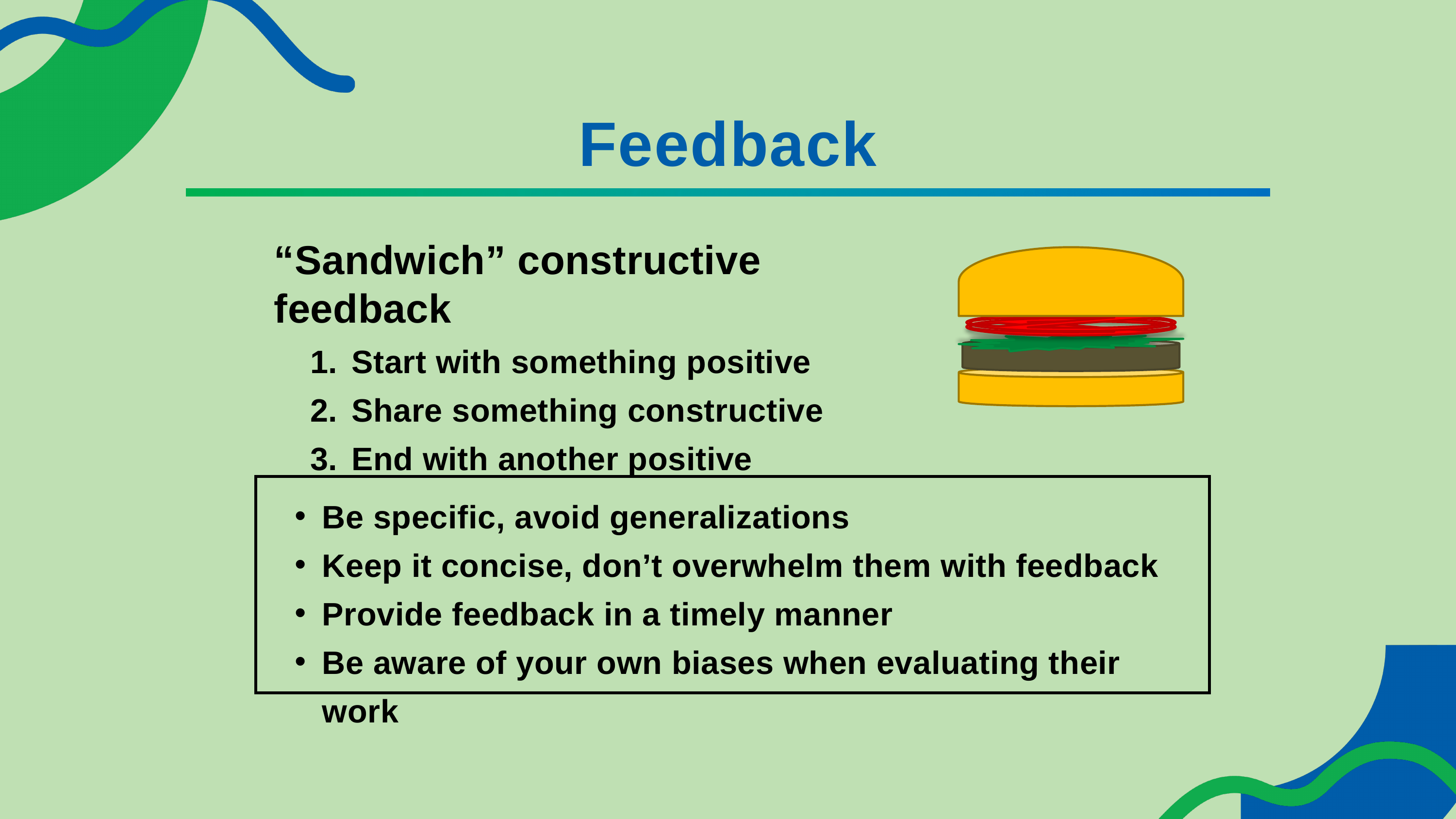

Feedback

“Sandwich” constructive feedback
Start with something positive
Share something constructive
End with another positive

Be specific, avoid generalizations
Keep it concise, don’t overwhelm them with feedback
Provide feedback in a timely manner
Be aware of your own biases when evaluating their work

21